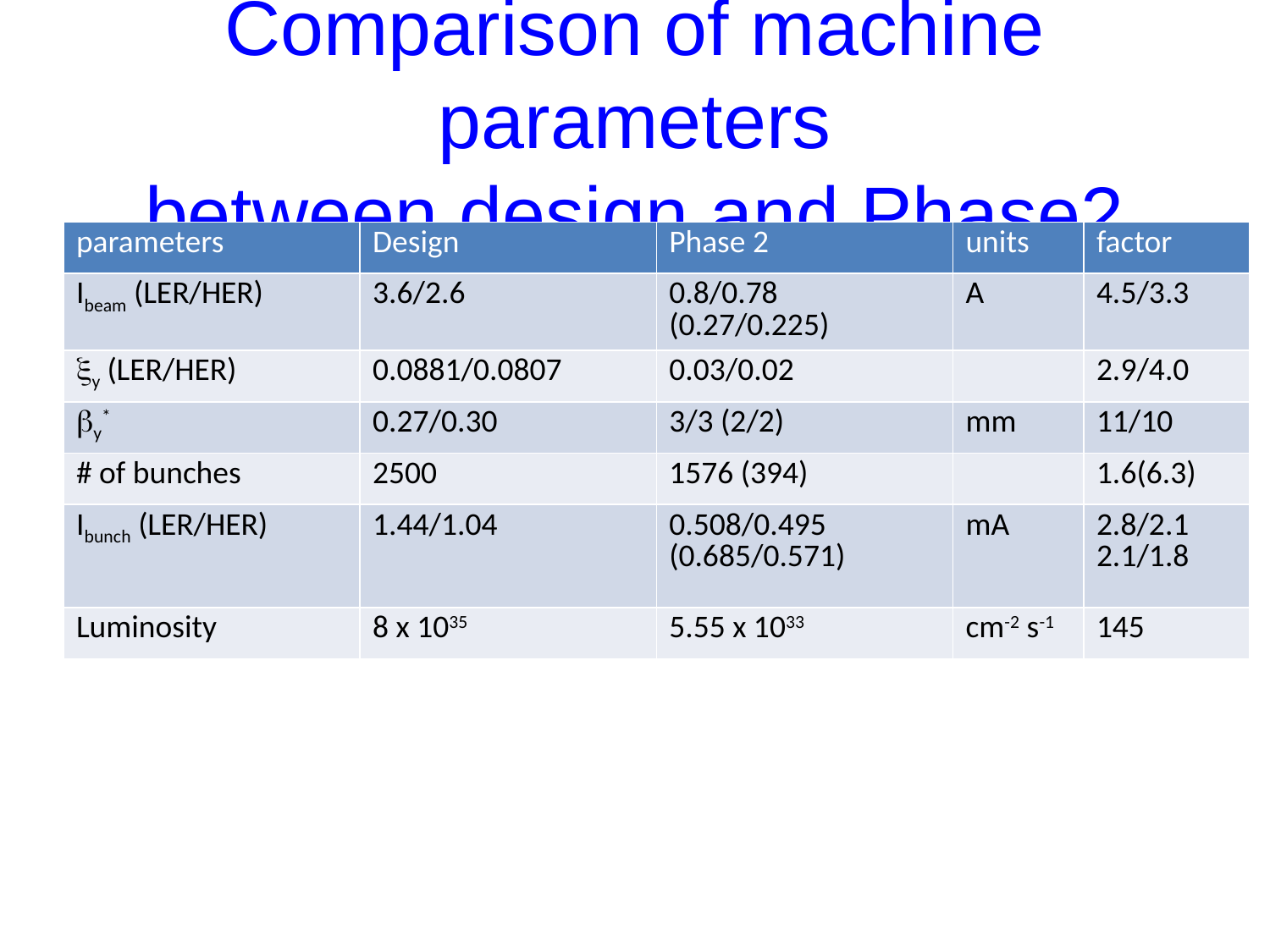

# Comparison of machine parameters between design and Phase2
| parameters | Design | Phase 2 | units | factor |
| --- | --- | --- | --- | --- |
| Ibeam (LER/HER) | 3.6/2.6 | 0.8/0.78 (0.27/0.225) | A | 4.5/3.3 |
| ξy (LER/HER) | 0.0881/0.0807 | 0.03/0.02 |  | 2.9/4.0 |
| βy\* | 0.27/0.30 | 3/3 (2/2) | mm | 11/10 |
| # of bunches | 2500 | 1576 (394) |  | 1.6(6.3) |
| Ibunch (LER/HER) | 1.44/1.04 | 0.508/0.495 (0.685/0.571) | mA | 2.8/2.1 2.1/1.8 |
| Luminosity | 8 x 1035 | 5.55 x 1033 | cm-2 s-1 | 145 |